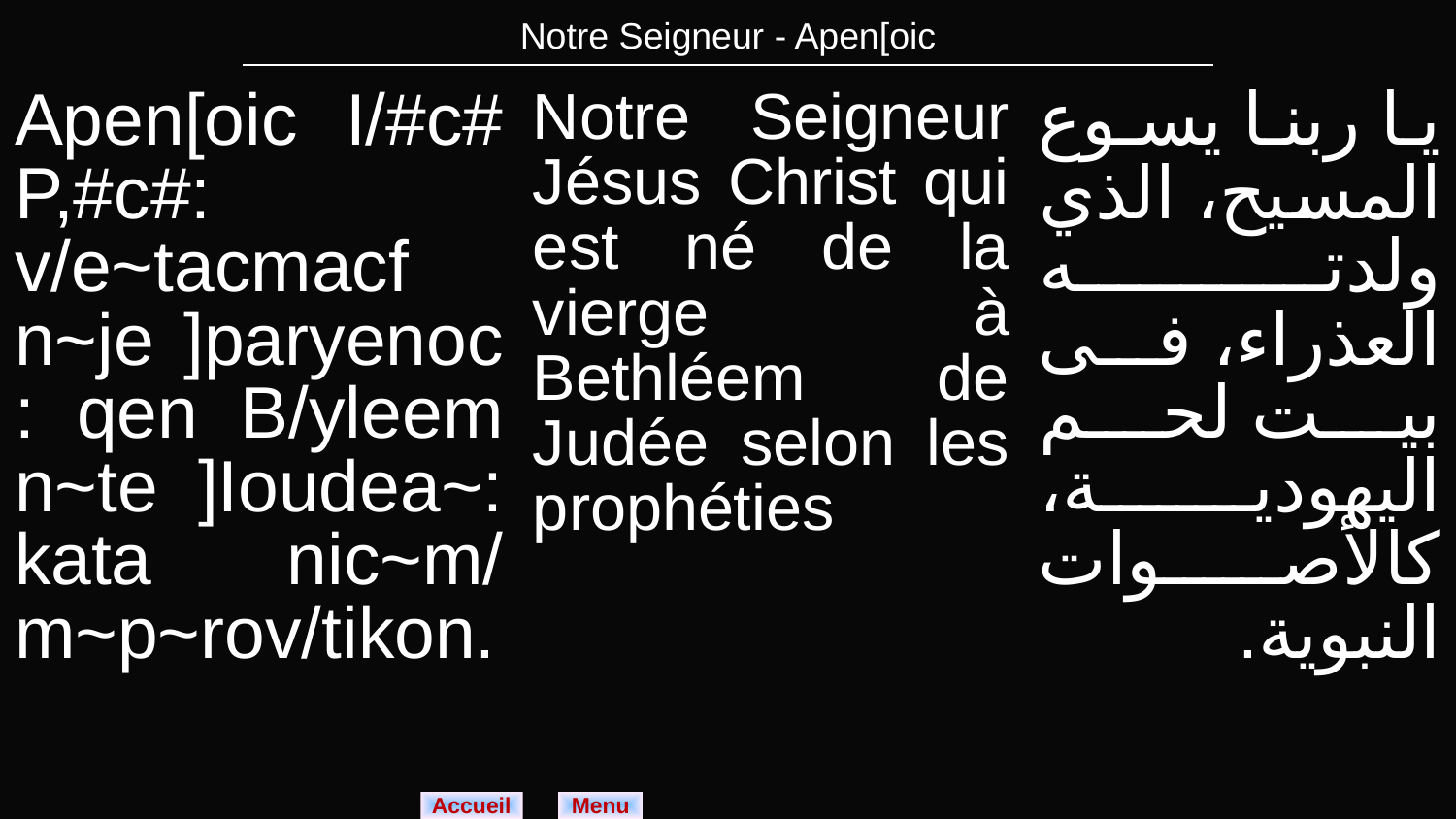

| Notre Seigneur - Apen[oic |
| --- |
| Apen[oic I/#c# P,#c#: v/e~tacmacf n~je ]paryenoc: qen B/yleem n~te ]Ioudea~: kata nic~m/ m~p~rov/tikon. | Notre Seigneur Jésus Christ qui est né de la vierge à Bethléem de Judée selon les prophéties | يا ربنا يسوع المسيح، الذي ولدته العذراء، فى بيت لحم اليهودية، كالأصوات النبوية. |
| --- | --- | --- |
Menu